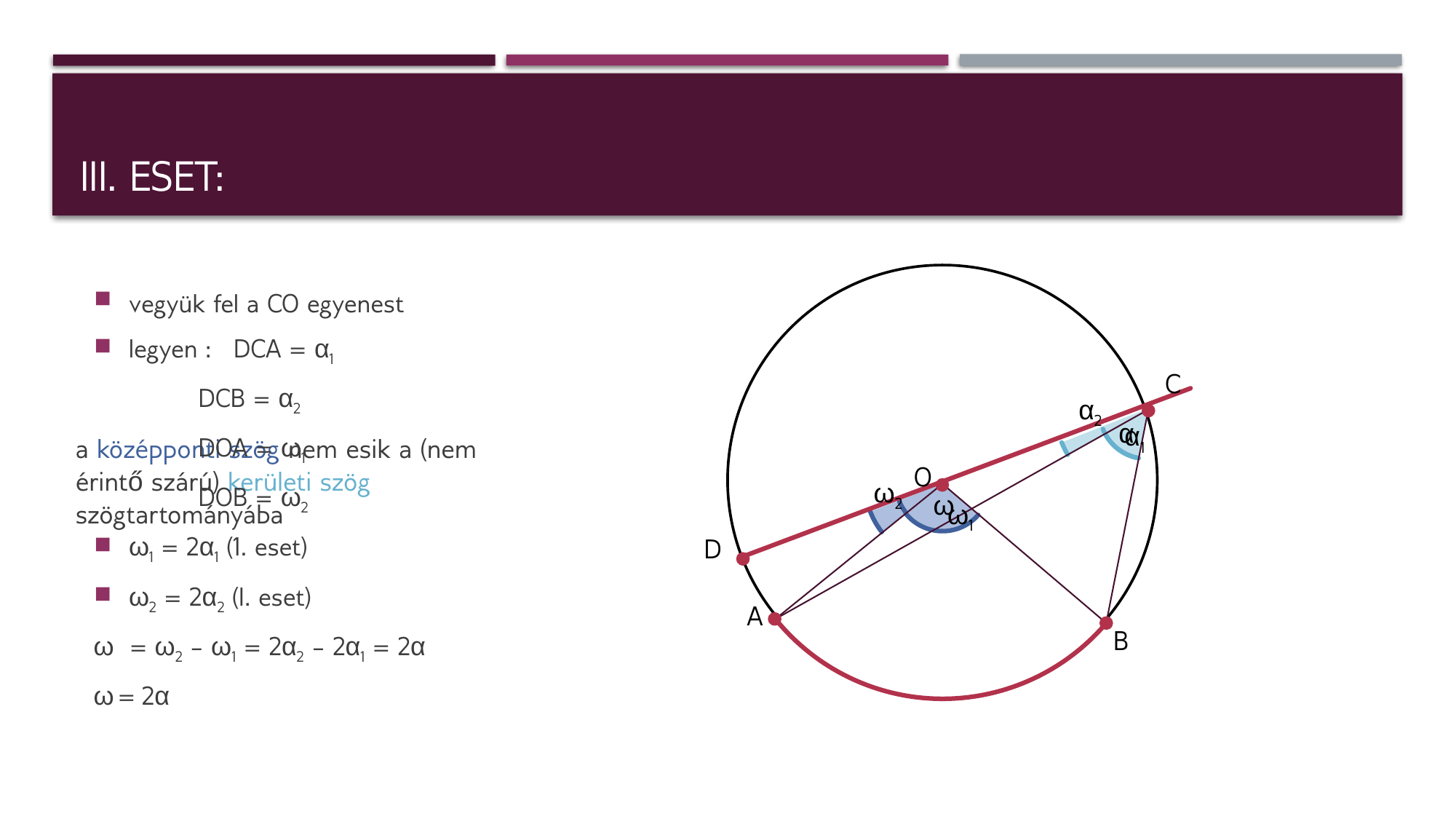

# III. eset:
a középponti szög nem esik a (nem érintő szárú) kerületi szög szögtartományába

vegyük fel a CO egyenest
legyen : 	DCA = α1
			DCB = α2
			DOA = ω1
			DOB = ω2
ω1 = 2α1 (1. eset)
ω2 = 2α2 (I. eset)
ω  = ω2 – ω1 = 2α2 – 2α1 = 2α
ω = 2α

C
O
A
B

α2

α
ω
α1

ω2
ω1
D